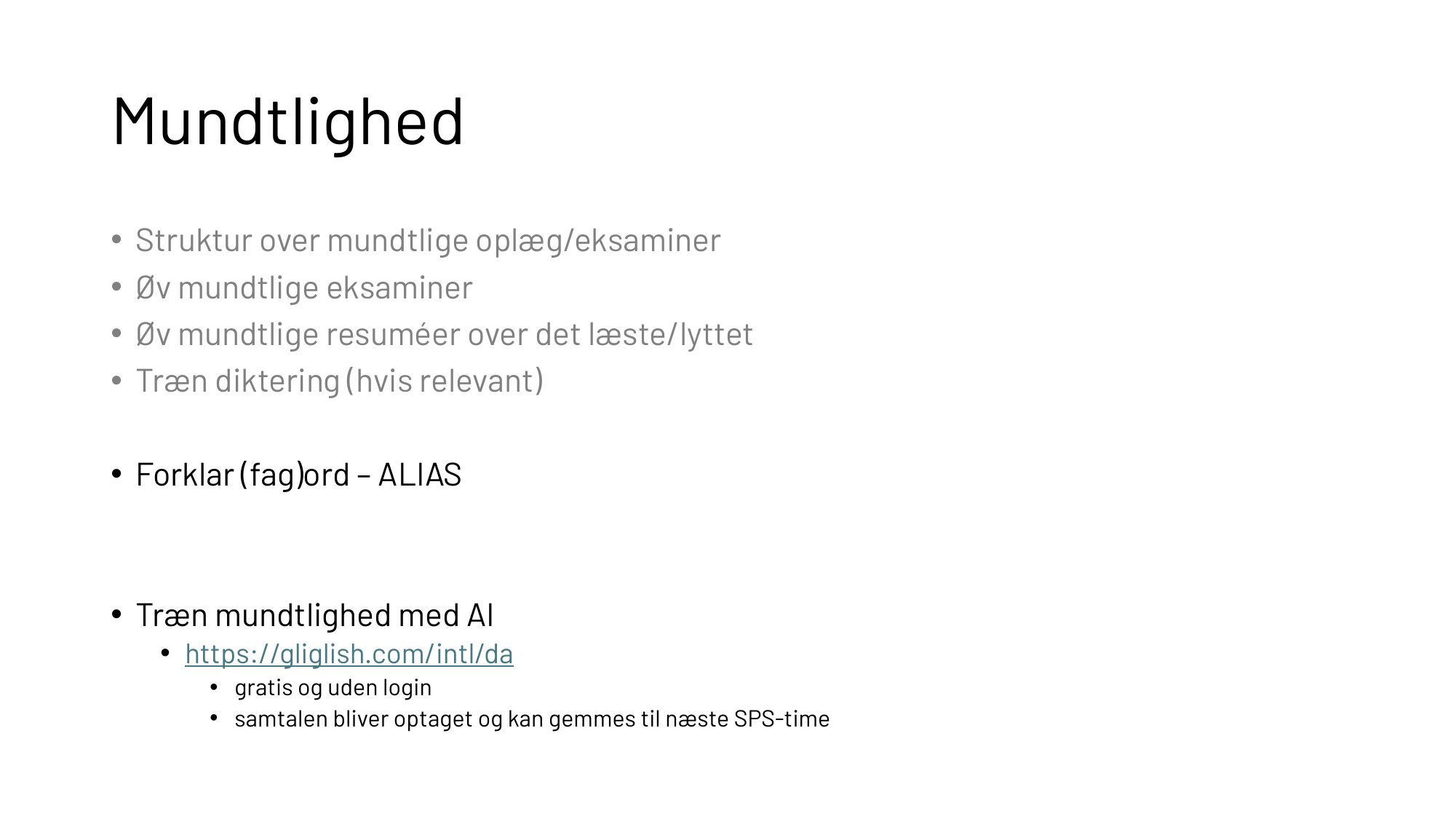

# Mundtlighed
Struktur over mundtlige oplæg/eksaminer
Øv mundtlige eksaminer
Øv mundtlige resuméer over det læste/lyttet
Træn diktering (hvis relevant)

Forklar (fag)ord – ALIAS

Træn mundtlighed med AI
https://gliglish.com/intl/da
gratis og uden login
samtalen bliver optaget og kan gemmes til næste SPS-time